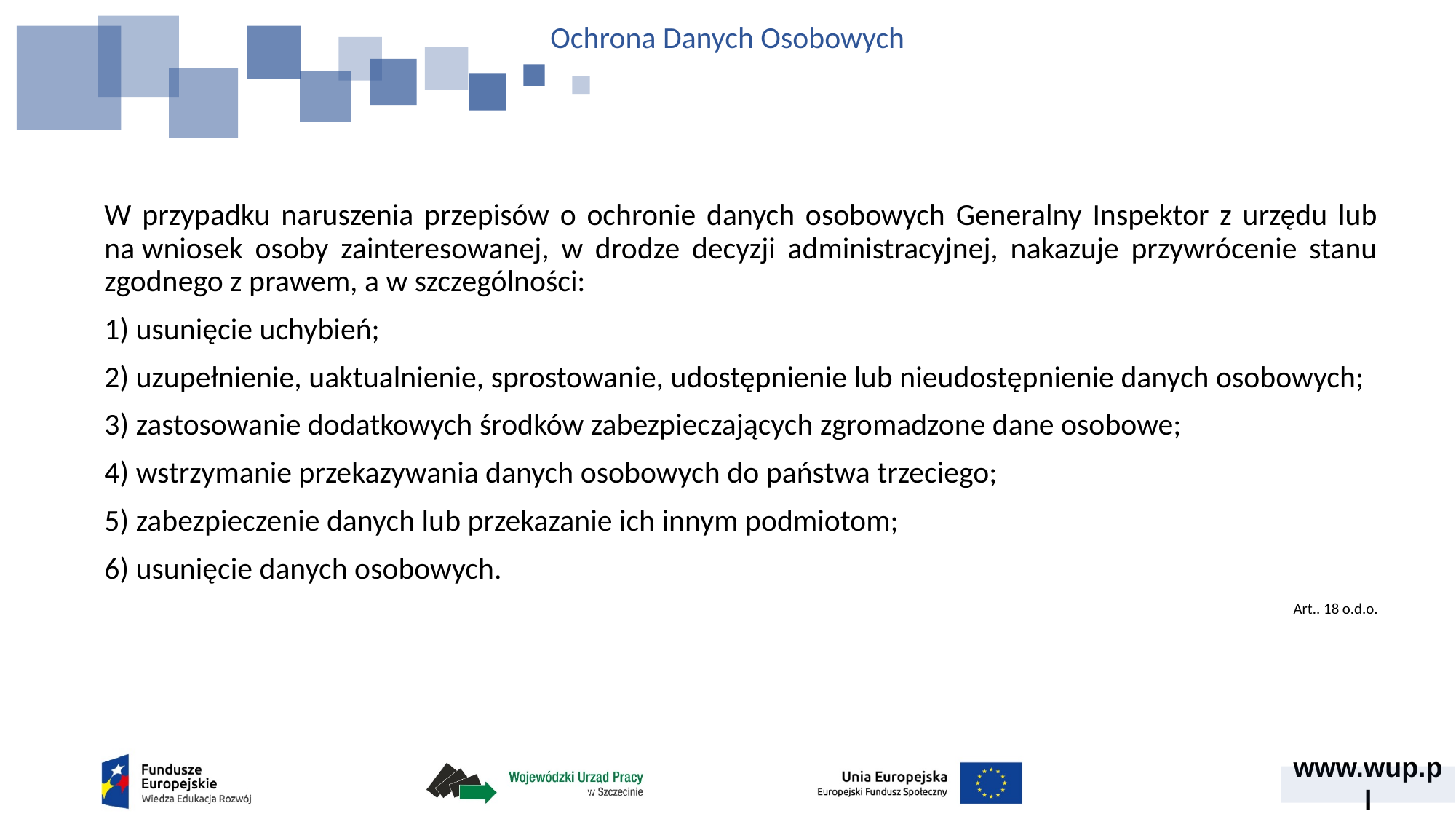

Ochrona Danych Osobowych

W przypadku naruszenia przepisów o ochronie danych osobowych Generalny Inspektor z urzędu lub na wniosek osoby zainteresowanej, w drodze decyzji administracyjnej, nakazuje przywrócenie stanu zgodnego z prawem, a w szczególności:
1) usunięcie uchybień;
2) uzupełnienie, uaktualnienie, sprostowanie, udostępnienie lub nieudostępnienie danych osobowych;
3) zastosowanie dodatkowych środków zabezpieczających zgromadzone dane osobowe;
4) wstrzymanie przekazywania danych osobowych do państwa trzeciego;
5) zabezpieczenie danych lub przekazanie ich innym podmiotom;
6) usunięcie danych osobowych.
Art.. 18 o.d.o.